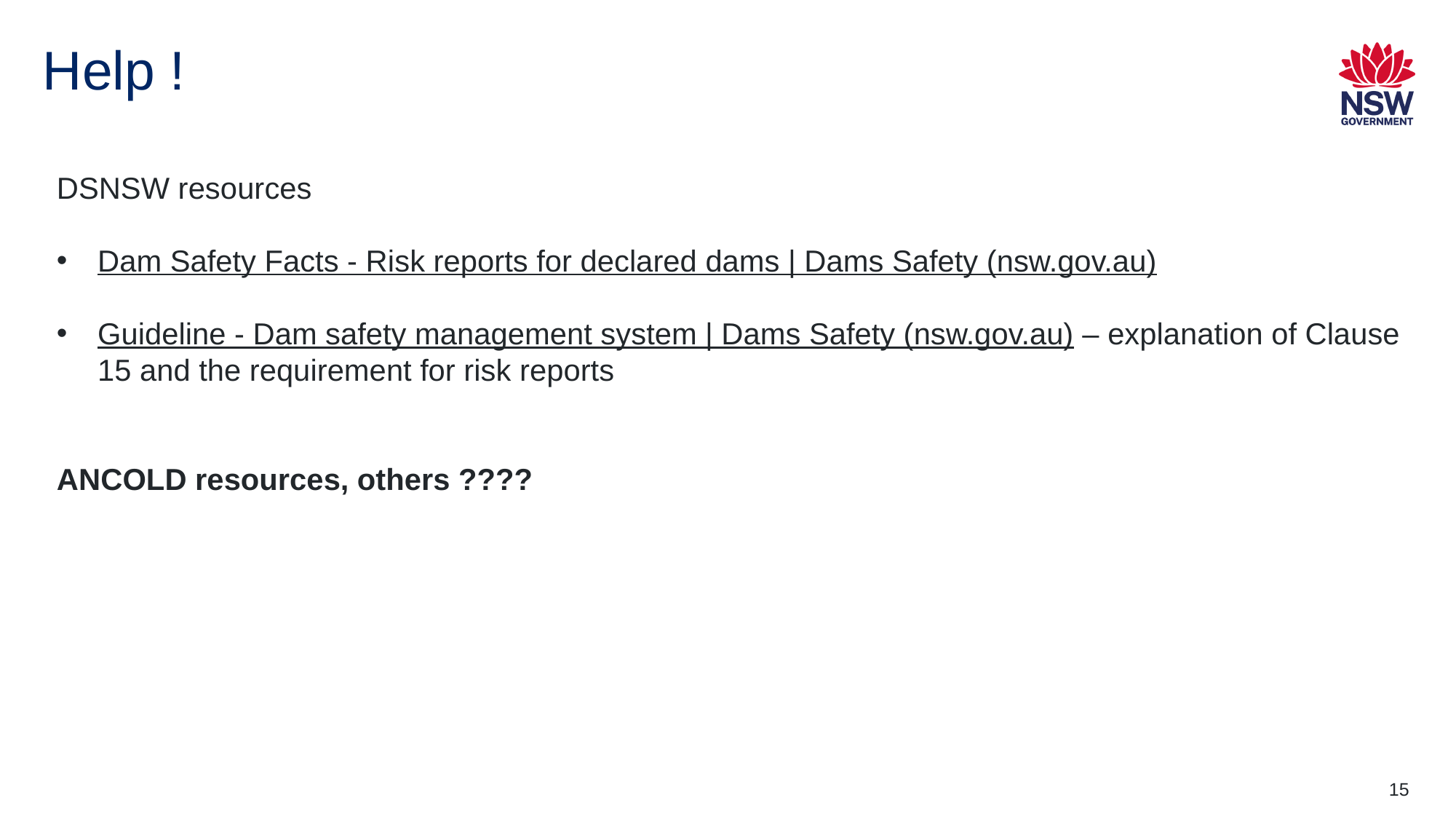

# Help !
DSNSW resources

Dam Safety Facts - Risk reports for declared dams | Dams Safety (nsw.gov.au)

Guideline - Dam safety management system | Dams Safety (nsw.gov.au) – explanation of Clause 15 and the requirement for risk reports

ANCOLD resources, others ????
15